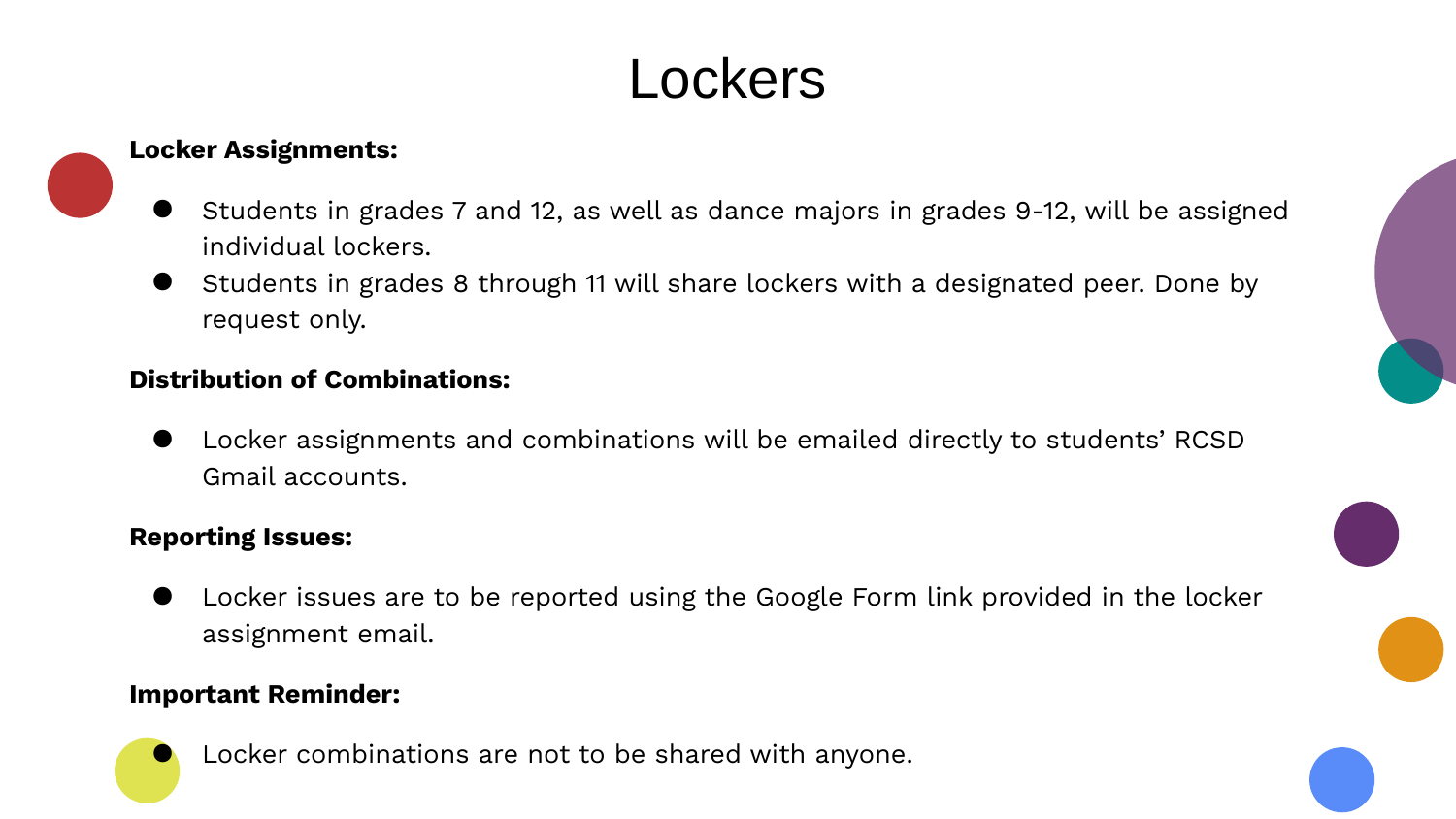

# Lockers
Locker Assignments:
Students in grades 7 and 12, as well as dance majors in grades 9-12, will be assigned individual lockers.
Students in grades 8 through 11 will share lockers with a designated peer. Done by request only.
Distribution of Combinations:
Locker assignments and combinations will be emailed directly to students’ RCSD Gmail accounts.
Reporting Issues:
Locker issues are to be reported using the Google Form link provided in the locker assignment email.
Important Reminder:
Locker combinations are not to be shared with anyone.